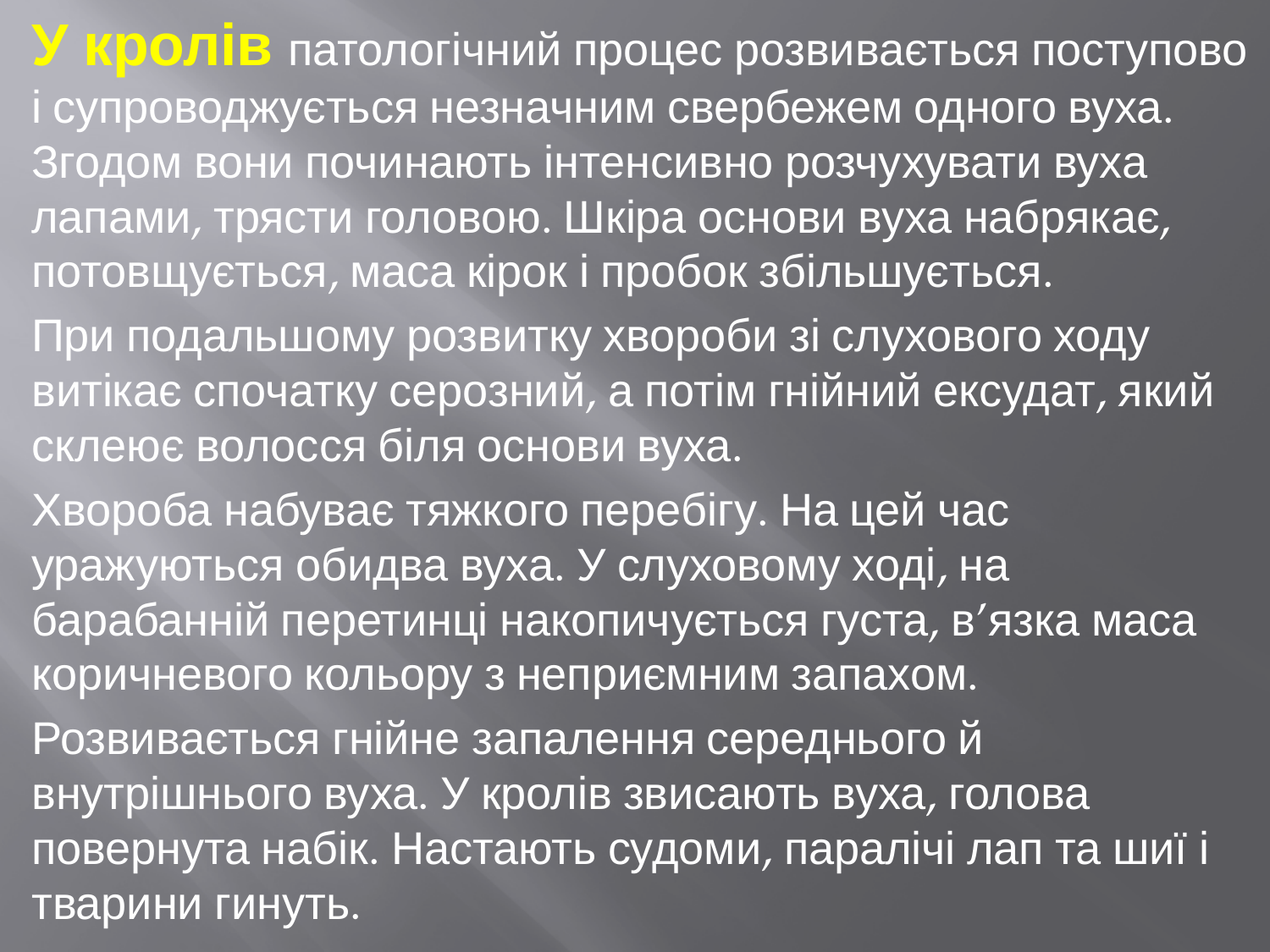

У кролів патологічний процес розвивається поступово і супроводжується незначним свербежем одного вуха. Згодом вони починають інтенсивно розчухувати вуха лапами, трясти головою. Шкіра основи вуха набрякає, потовщується, маса кірок і пробок збільшується.
	При подальшому розвитку хвороби зі слухового ходу витікає спочатку серозний, а потім гнійний ексудат, який склеює волосся біля основи вуха.
	Хвороба набуває тяжкого перебігу. На цей час уражуються обидва вуха. У слуховому ході, на барабанній перетинці накопичується густа, в’язка маса коричневого кольору з неприємним запахом.
	Розвивається гнійне запалення середнього й внутрішнього вуха. У кролів звисають вуха, голова повернута набік. Настають судоми, паралічі лап та шиї і тварини гинуть.